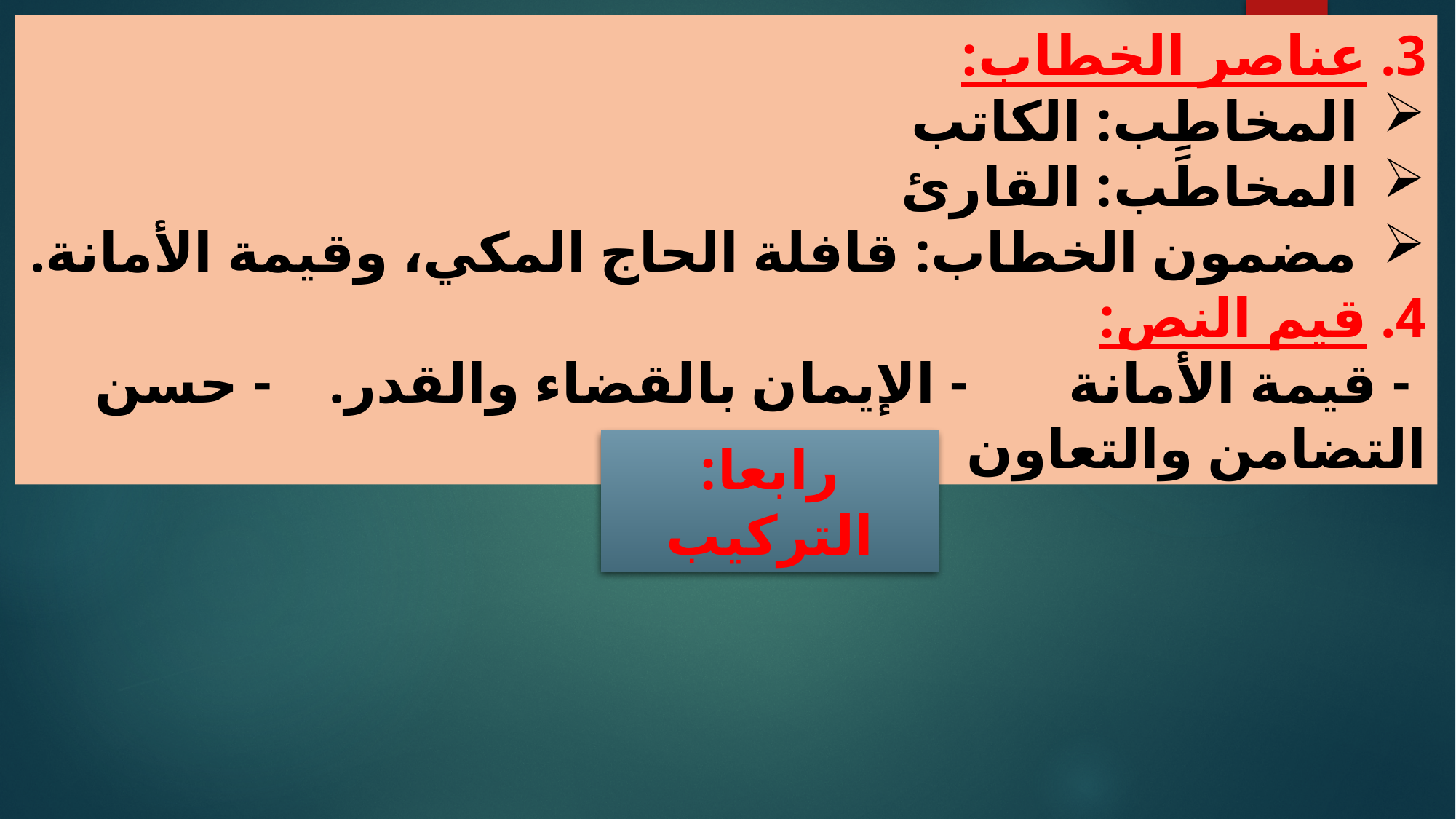

3. عناصر الخطاب:
المخاطِب: الكاتب
المخاطَب: القارئ
مضمون الخطاب: قافلة الحاج المكي، وقيمة الأمانة.
4. قيم النص:
 - قيمة الأمانة       - الإيمان بالقضاء والقدر.    	- حسن التضامن والتعاون
رابعا: التركيب